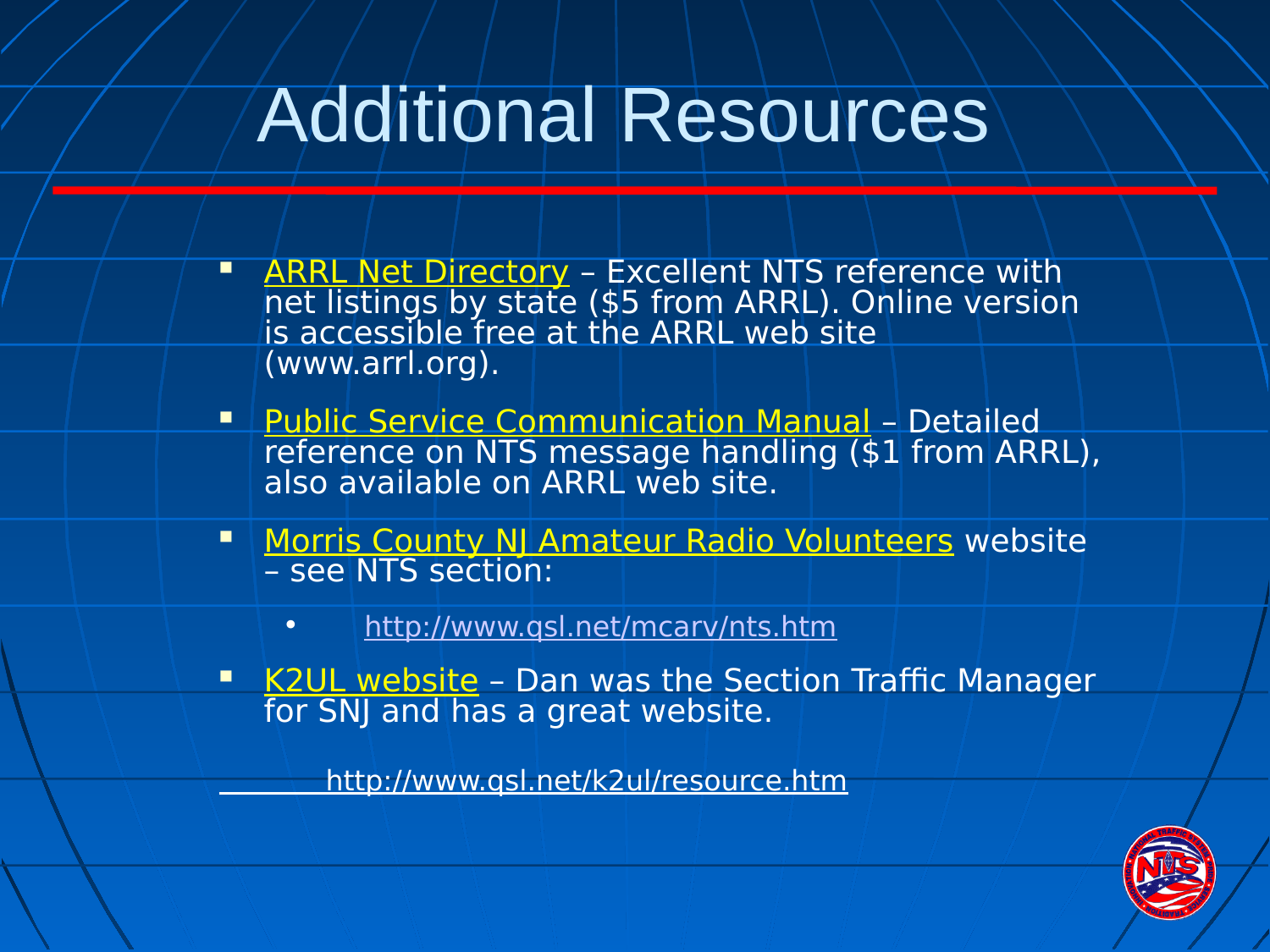

Additional Resources
ARRL Net Directory – Excellent NTS reference with net listings by state ($5 from ARRL). Online version is accessible free at the ARRL web site (www.arrl.org).
Public Service Communication Manual – Detailed reference on NTS message handling ($1 from ARRL), also available on ARRL web site.
Morris County NJ Amateur Radio Volunteers website – see NTS section:
	http://www.qsl.net/mcarv/nts.htm
K2UL website – Dan was the Section Traffic Manager for SNJ and has a great website.
            http://www.qsl.net/k2ul/resource.htm